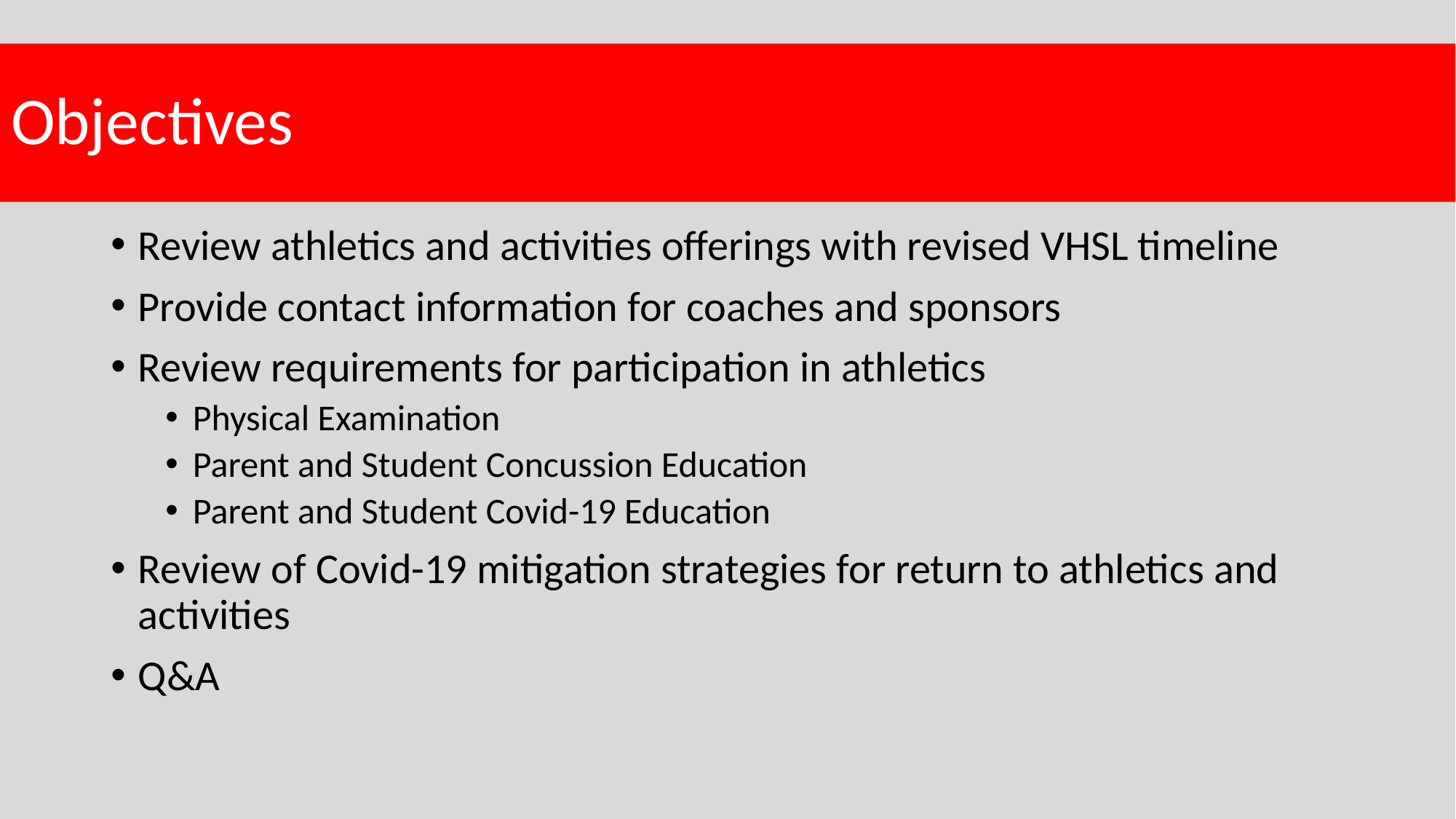

# Objectives
Review athletics and activities offerings with revised VHSL timeline
Provide contact information for coaches and sponsors
Review requirements for participation in athletics
Physical Examination
Parent and Student Concussion Education
Parent and Student Covid-19 Education
Review of Covid-19 mitigation strategies for return to athletics and activities
Q&A